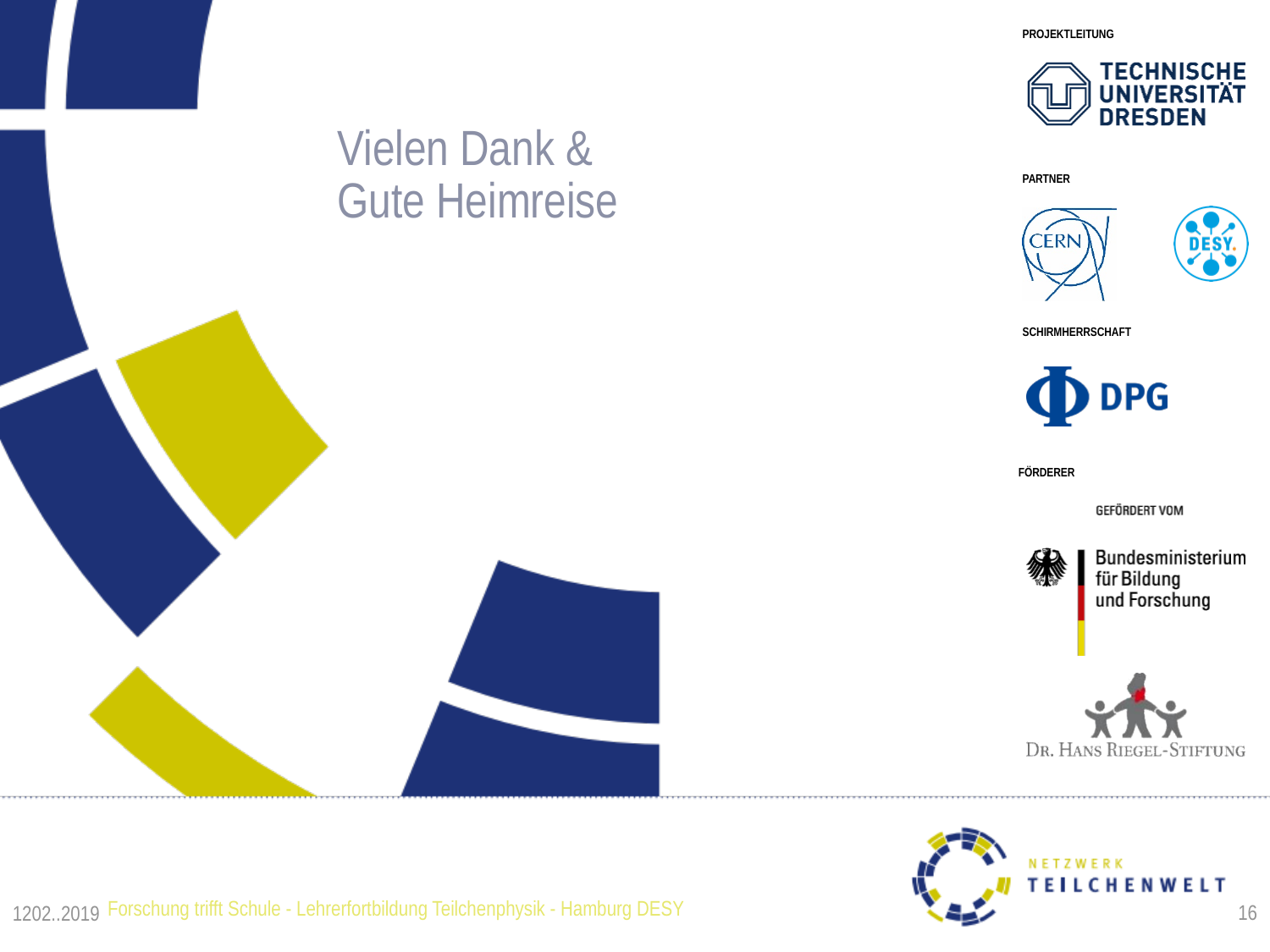

Vielen Dank &
Gute Heimreise
Forschung trifft Schule - Lehrerfortbildung Teilchenphysik - Hamburg DESY
1202..2019
16